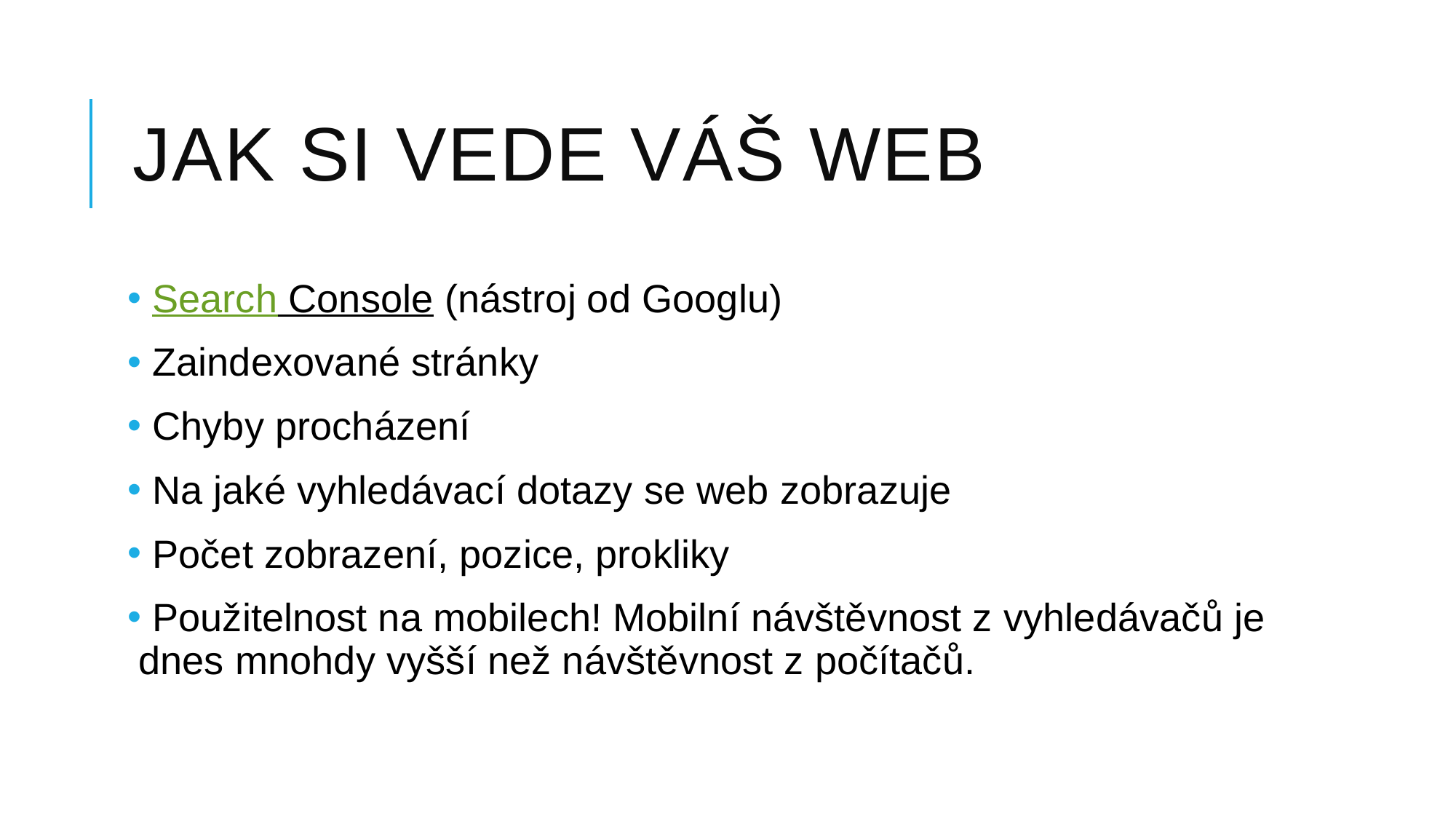

# Jak si vede váš web
 Search Console (nástroj od Googlu)
 Zaindexované stránky
 Chyby procházení
 Na jaké vyhledávací dotazy se web zobrazuje
 Počet zobrazení, pozice, prokliky
 Použitelnost na mobilech! Mobilní návštěvnost z vyhledávačů je dnes mnohdy vyšší než návštěvnost z počítačů.